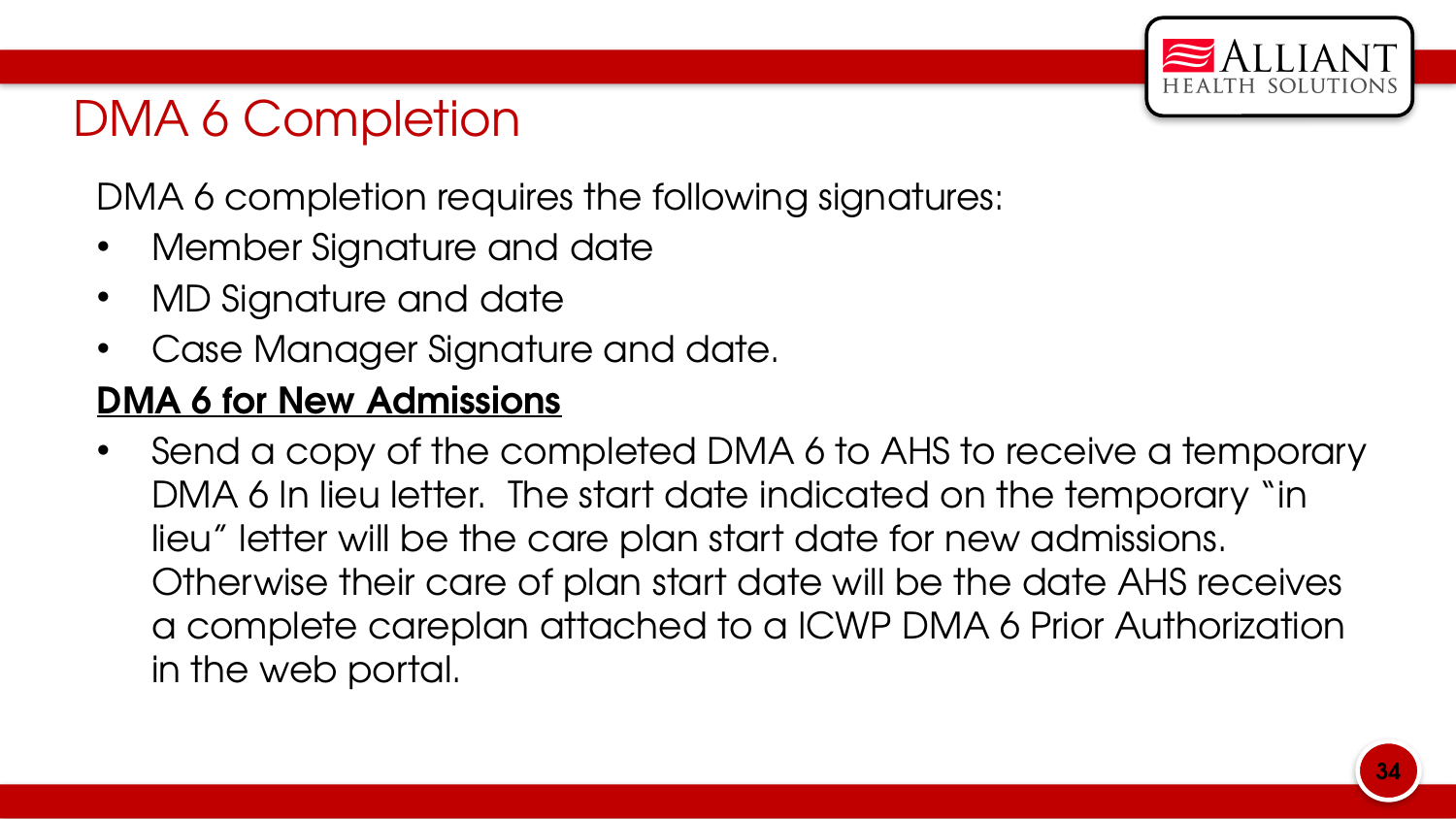

# DMA 6 Completion
DMA 6 completion requires the following signatures:
Member Signature and date
MD Signature and date
Case Manager Signature and date.
DMA 6 for New Admissions
Send a copy of the completed DMA 6 to AHS to receive a temporary DMA 6 In lieu letter.  The start date indicated on the temporary “in lieu” letter will be the care plan start date for new admissions. Otherwise their care of plan start date will be the date AHS receives a complete careplan attached to a ICWP DMA 6 Prior Authorization in the web portal.